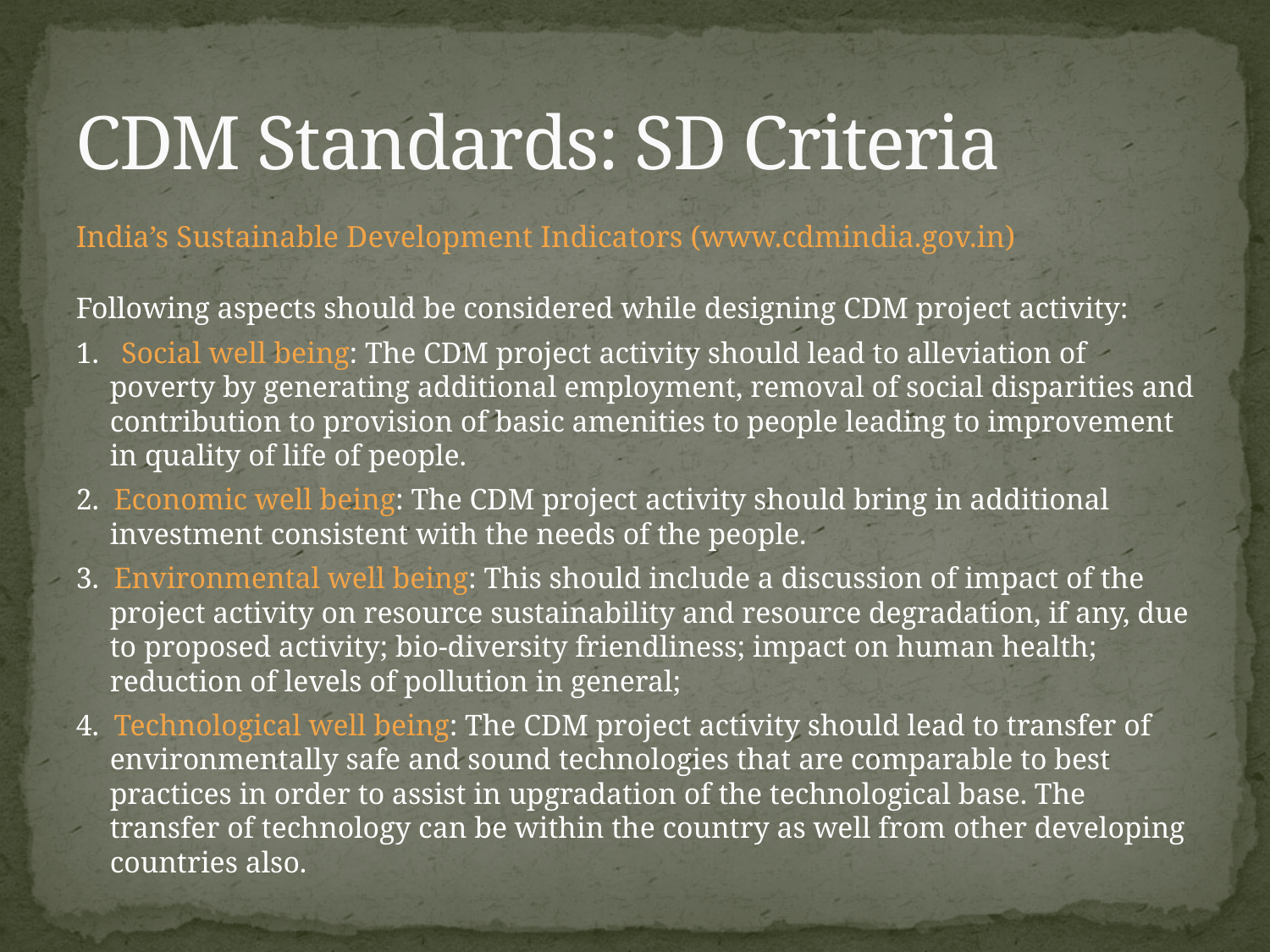

# CDM Standards: SD Criteria
India’s Sustainable Development Indicators (www.cdmindia.gov.in)

Following aspects should be considered while designing CDM project activity:
1.   Social well being: The CDM project activity should lead to alleviation of poverty by generating additional employment, removal of social disparities and contribution to provision of basic amenities to people leading to improvement in quality of life of people.
2.  Economic well being: The CDM project activity should bring in additional investment consistent with the needs of the people.
3.  Environmental well being: This should include a discussion of impact of the project activity on resource sustainability and resource degradation, if any, due to proposed activity; bio-diversity friendliness; impact on human health; reduction of levels of pollution in general;
4.  Technological well being: The CDM project activity should lead to transfer of environmentally safe and sound technologies that are comparable to best practices in order to assist in upgradation of the technological base. The transfer of technology can be within the country as well from other developing countries also.